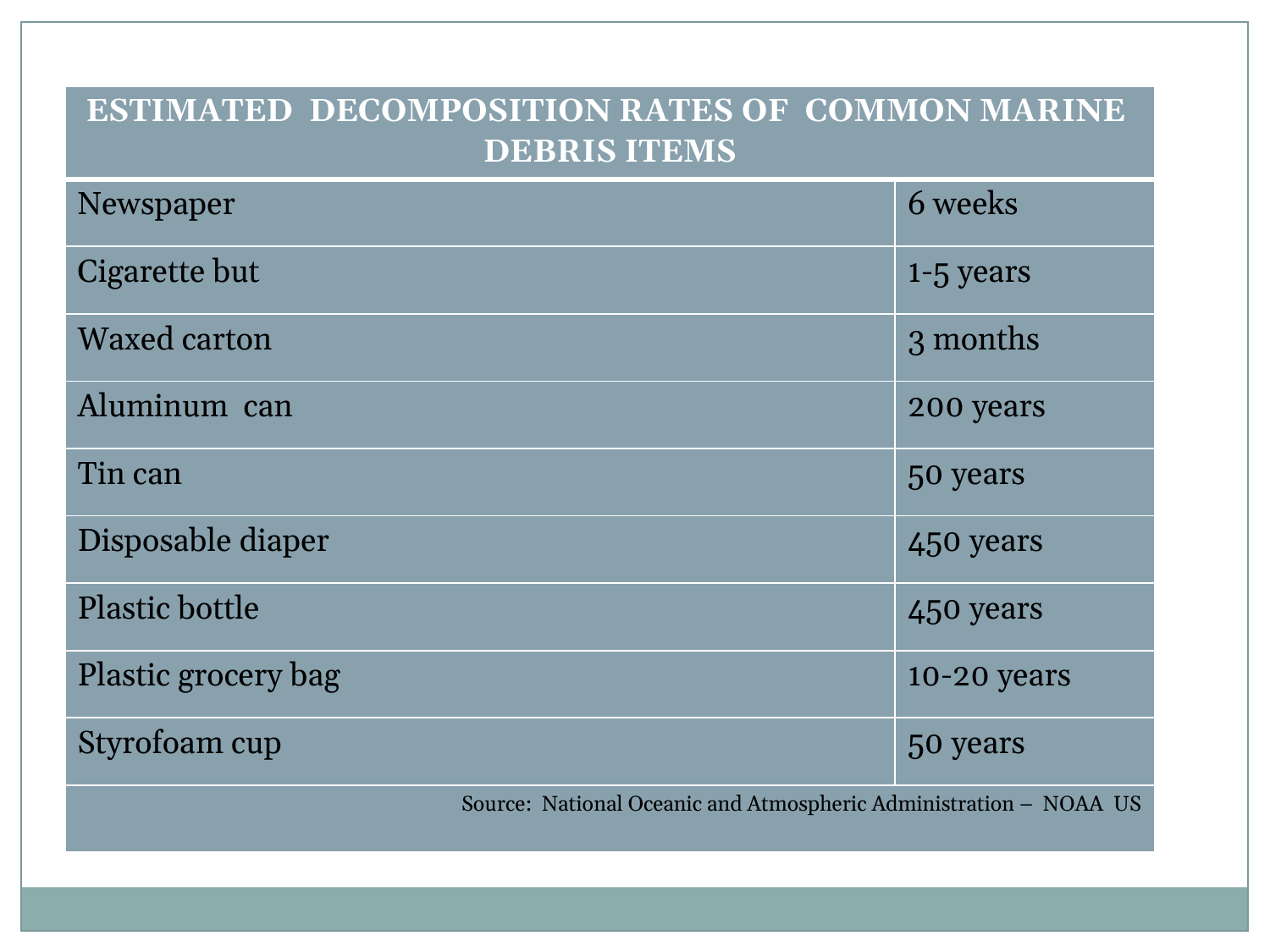

| ESTIMATED DECOMPOSITION RATES OF COMMON MARINE DEBRIS ITEMS |  |
| --- | --- |
| Newspaper | 6 weeks |
| Cigarette but | 1-5 years |
| Waxed carton | 3 months |
| Aluminum can | 200 years |
| Tin can | 50 years |
| Disposable diaper | 450 years |
| Plastic bottle | 450 years |
| Plastic grocery bag | 10-20 years |
| Styrofoam cup | 50 years |
| Source: National Oceanic and Atmospheric Administration – NOAA US |  |